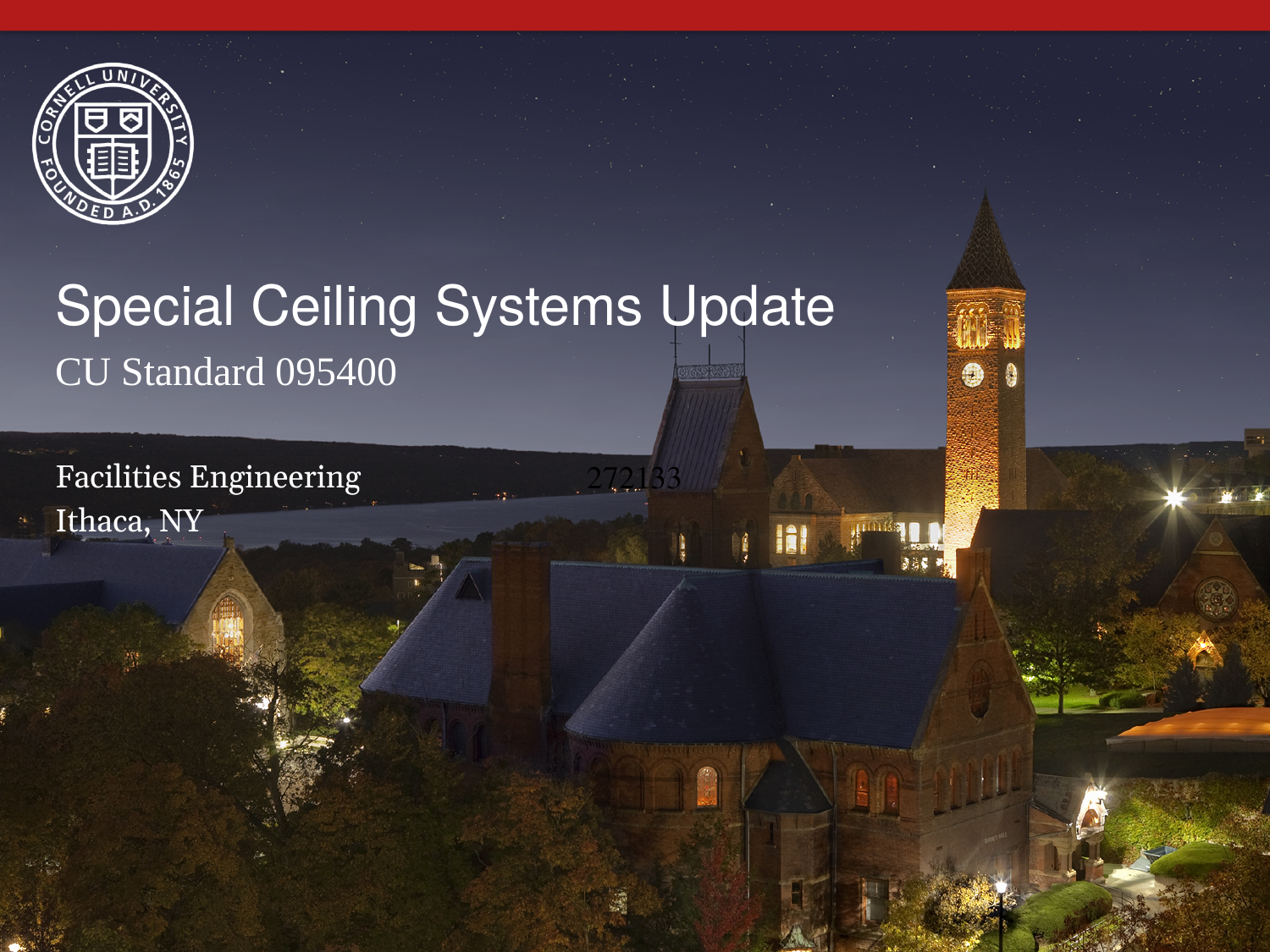

Special Ceiling Systems Update
CU Standard 095400

Facilities Engineering
Ithaca, NY
272133